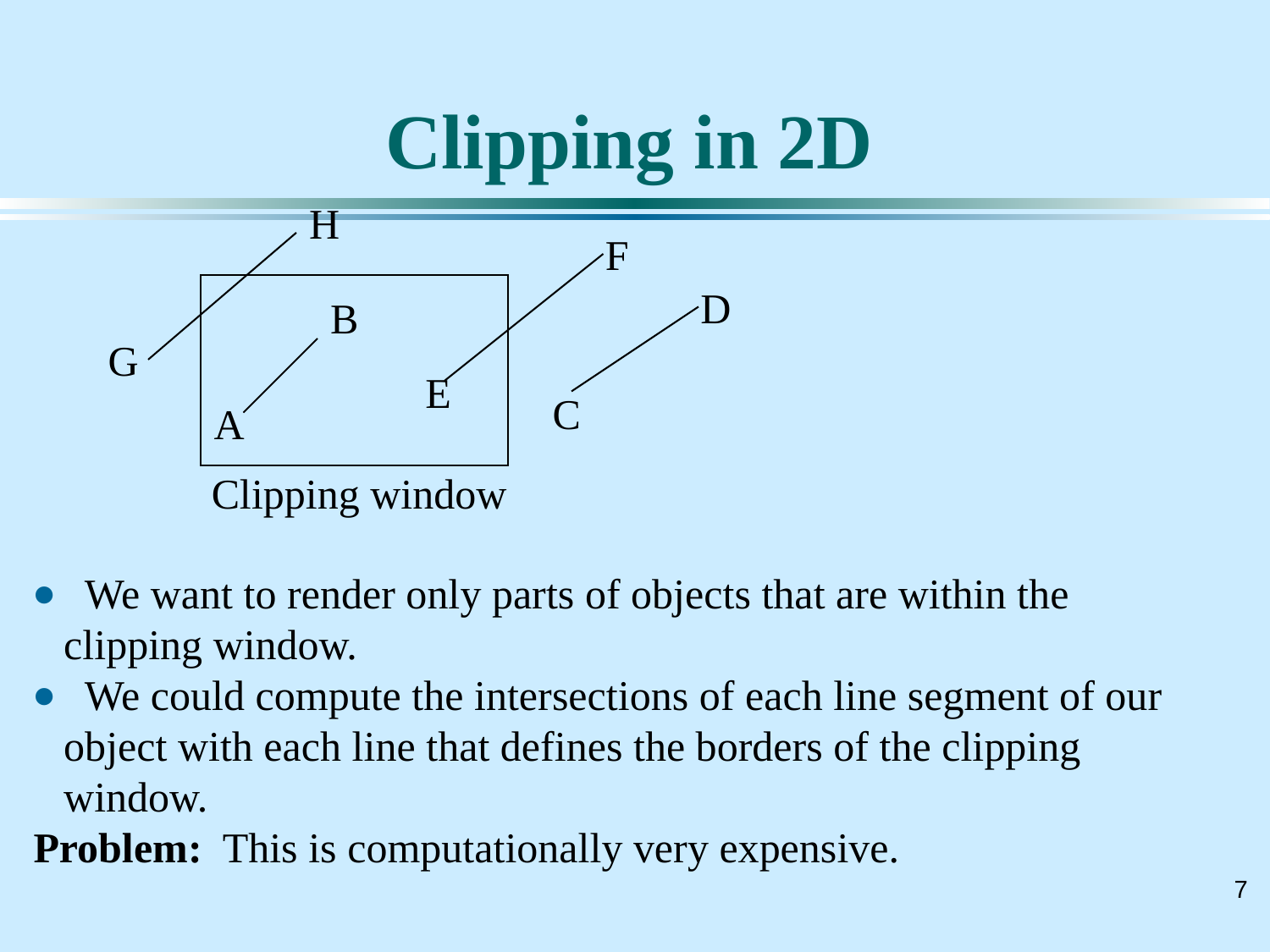

# Clipping in 2D
H
F

D
B

G

E
C
A
Clipping window
  We want to render only parts of objects that are within the clipping window.
  We could compute the intersections of each line segment of our object with each line that defines the borders of the clipping window.
Problem:  This is computationally very expensive.